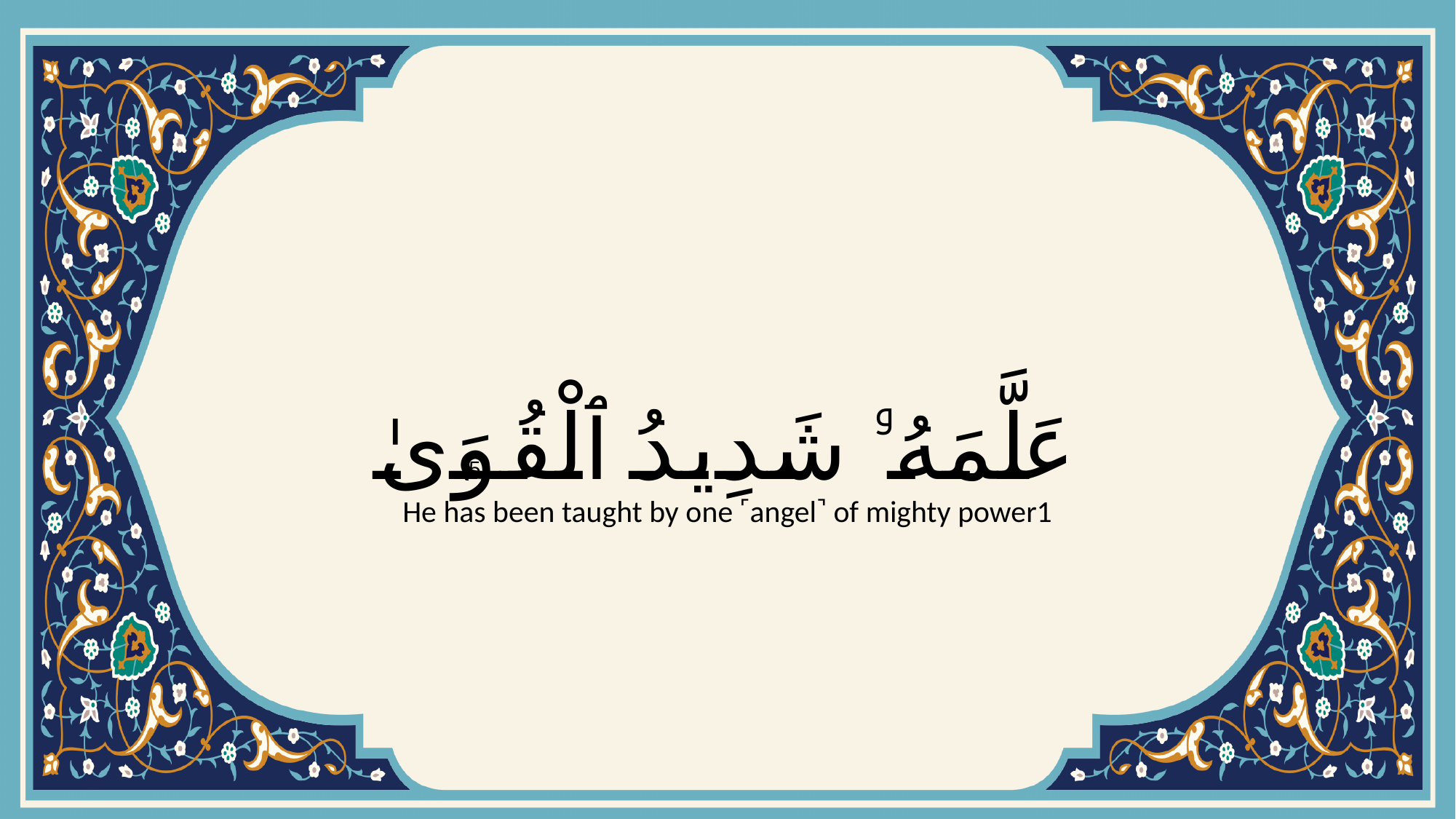

# عَلَّمَهُۥ شَدِيدُ ٱلْقُوَىٰ
{5}
He has been taught by one ˹angel˺ of mighty power1